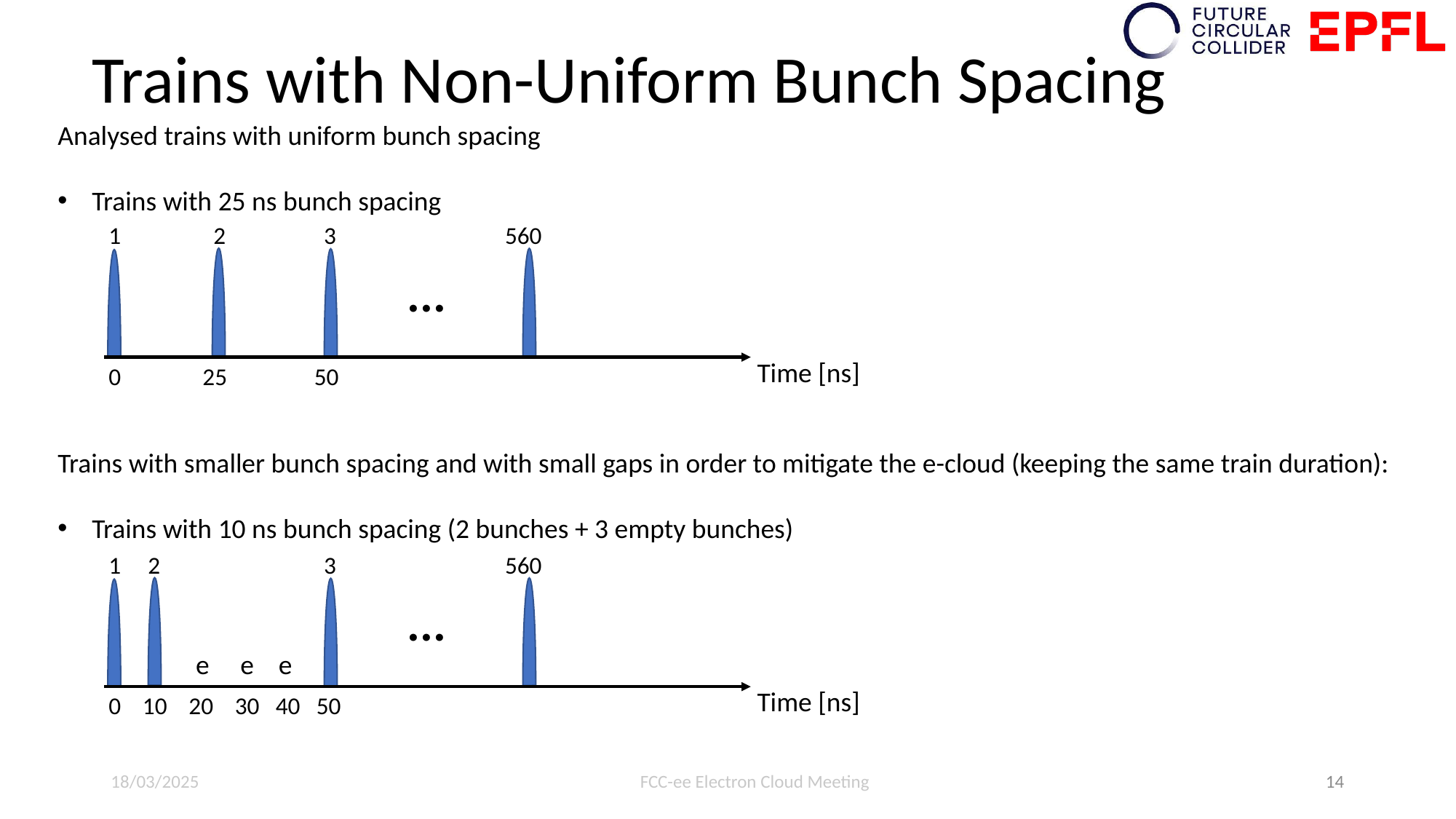

# Trains with Non-Uniform Bunch Spacing
Analysed trains with uniform bunch spacing

Trains with 25 ns bunch spacing

Trains with smaller bunch spacing and with small gaps in order to mitigate the e-cloud (keeping the same train duration):

Trains with 10 ns bunch spacing (2 bunches + 3 empty bunches)

1                 2                  3                               560

...
Time [ns]
0               25                50
1     2                              3                               560

...
e     e    e
Time [ns]
0    10    20    30   40   50
18/03/2025
FCC-ee Electron Cloud Meeting
14